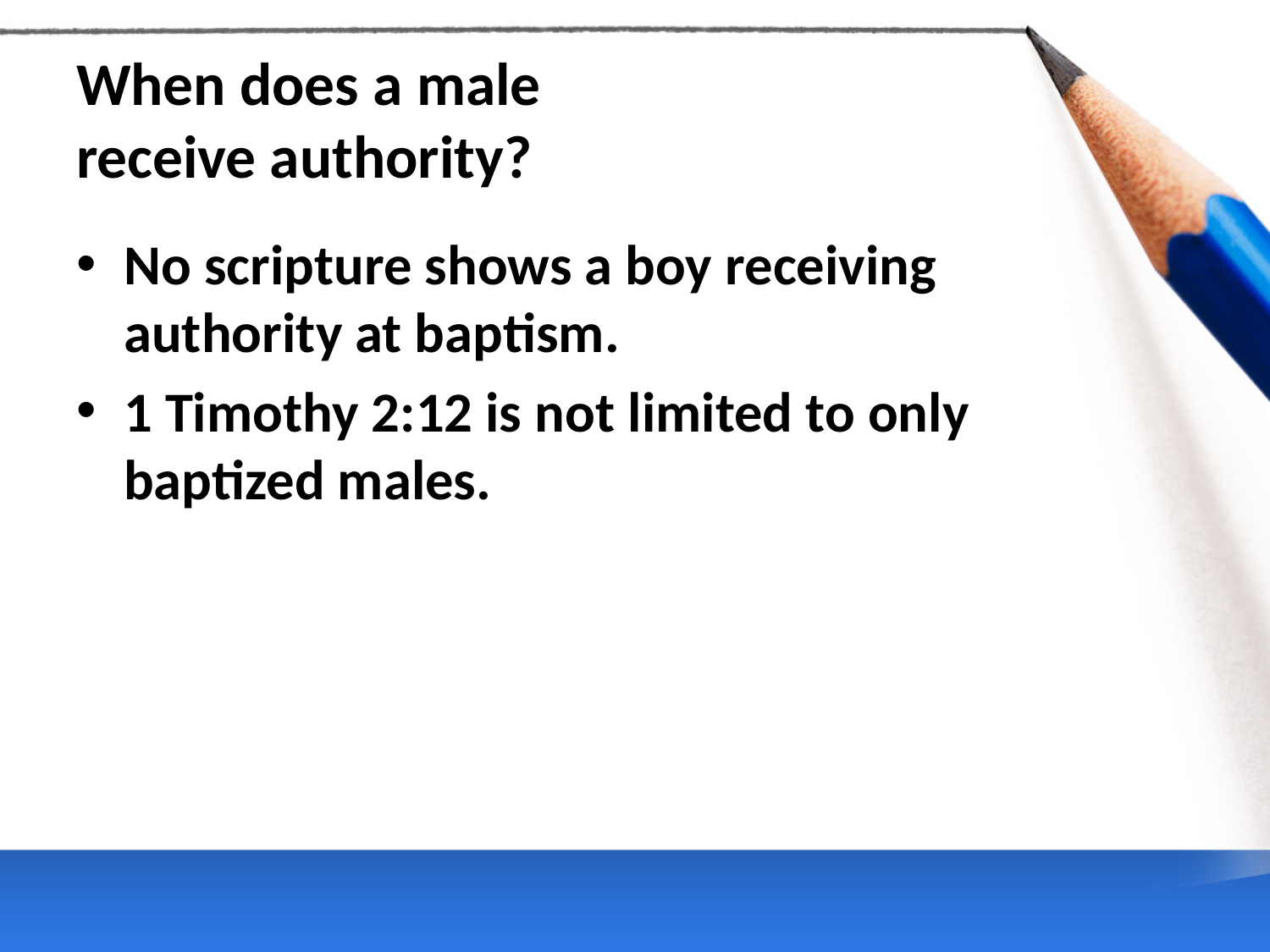

# When does a male receive authority?
No scripture shows a boy receiving
authority at baptism.
1 Timothy 2:12 is not limited to only
baptized males.